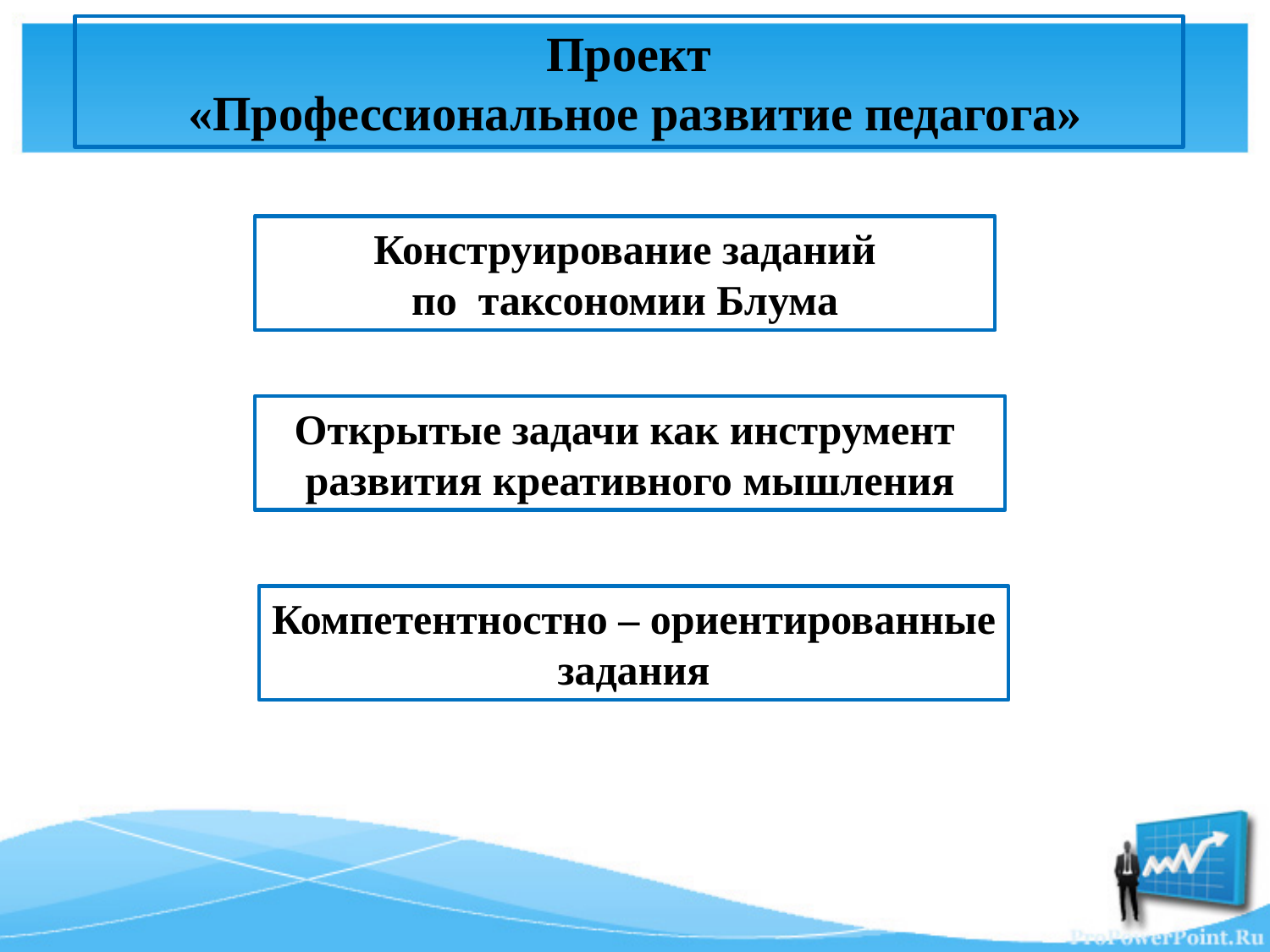

Проект
 «Профессиональное развитие педагога»
Конструирование заданий
по  таксономии Блума
Открытые задачи как инструмент
развития креативного мышления
Компетентностно – ориентированные
задания